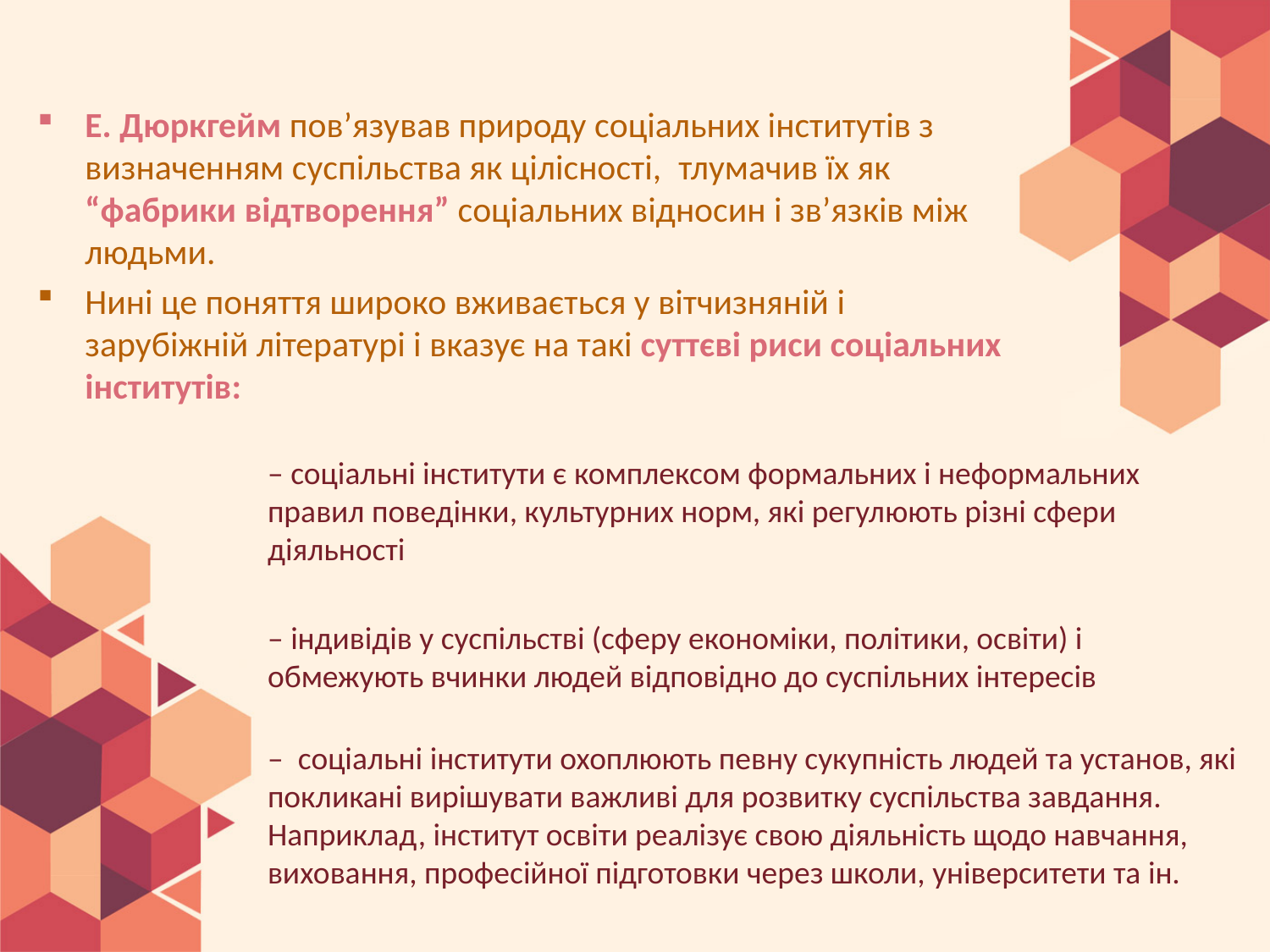

Е. Дюркгейм пов’язував природу соціальних інститутів з визначенням суспільства як цілісності,  тлумачив їх як “фабрики відтворення” соціальних відносин і зв’язків між людьми.
Нині це поняття широко вживається у вітчизняній і зарубіжній літературі і вказує на такі суттєві риси соціальних інститутів:
– соціальні інститути є комплексом формальних і неформальних правил поведінки, культурних норм, які регулюють різні сфери діяльності

– індивідів у суспільстві (сферу економіки, політики, освіти) і обмежують вчинки людей відповідно до суспільних інтересів
–  соціальні інститути охоплюють певну сукупність людей та установ, які покликані вирішувати важливі для розвитку суспільства завдання. Наприклад, інститут освіти реалізує свою діяльність щодо навчання, виховання, професійної підготовки через школи, університети та ін.